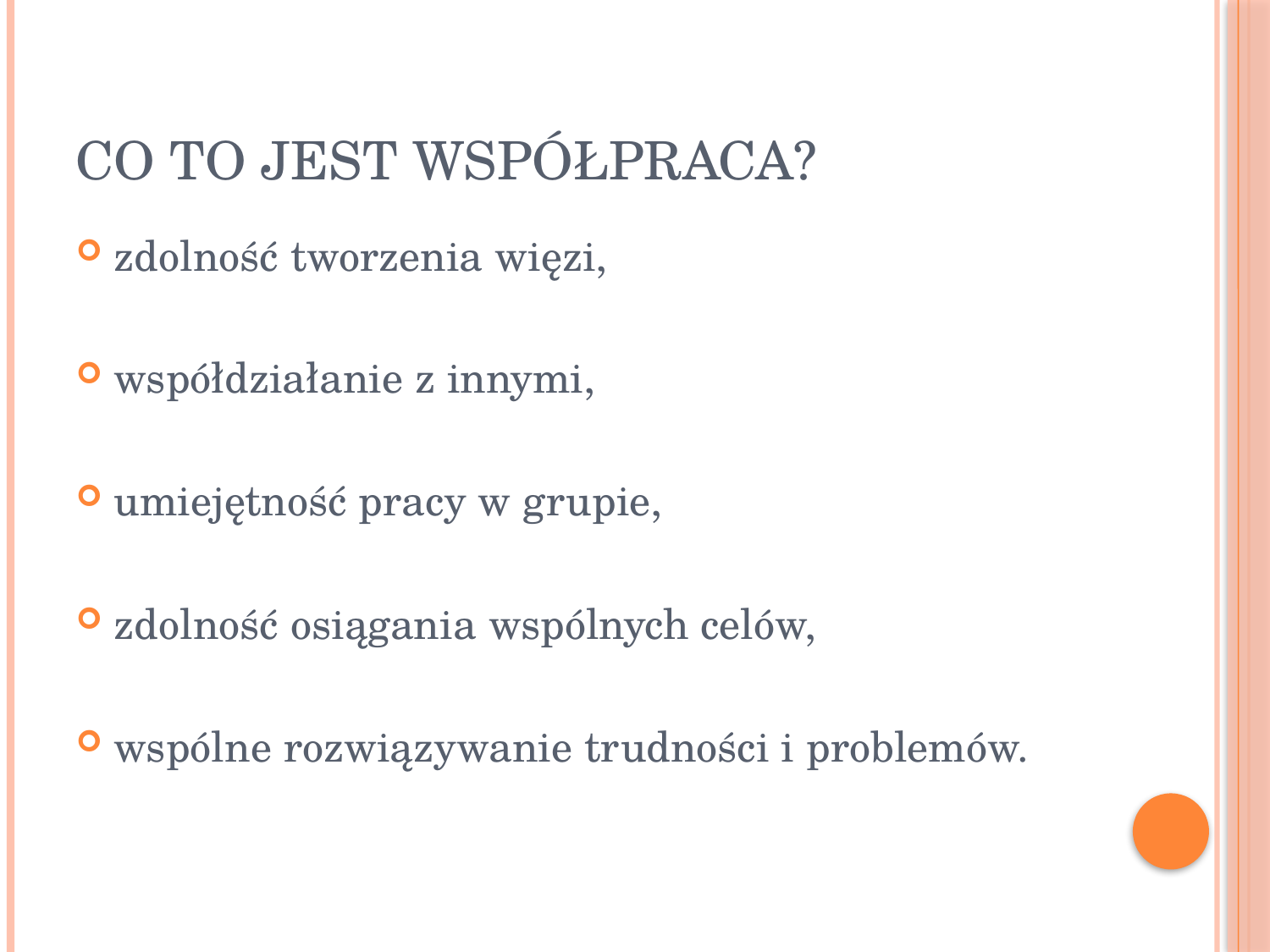

# CO TO JEST WSPÓŁPRACA?
zdolność tworzenia więzi,

współdziałanie z innymi,

umiejętność pracy w grupie,

zdolność osiągania wspólnych celów,

wspólne rozwiązywanie trudności i problemów.